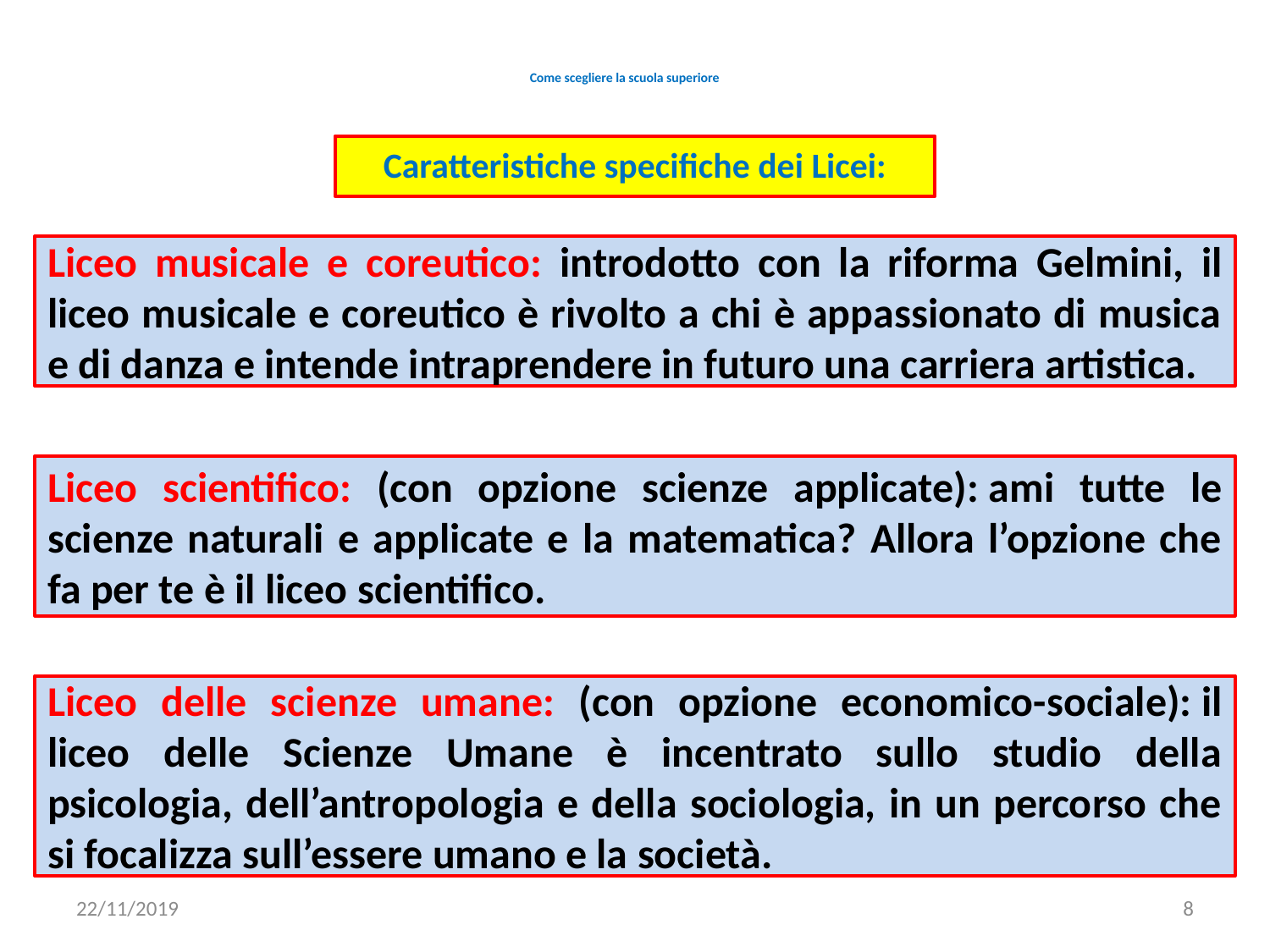

# Come scegliere la scuola superiore
Caratteristiche specifiche dei Licei:

Liceo musicale e coreutico: introdotto con la riforma Gelmini, il liceo musicale e coreutico è rivolto a chi è appassionato di musica e di danza e intende intraprendere in futuro una carriera artistica.

Liceo scientifico: (con opzione scienze applicate): ami tutte le scienze naturali e applicate e la matematica? Allora l’opzione che fa per te è il liceo scientifico.

Liceo delle scienze umane: (con opzione economico-sociale): il liceo delle Scienze Umane è incentrato sullo studio della psicologia, dell’antropologia e della sociologia, in un percorso che si focalizza sull’essere umano e la società.

22/11/2019
8